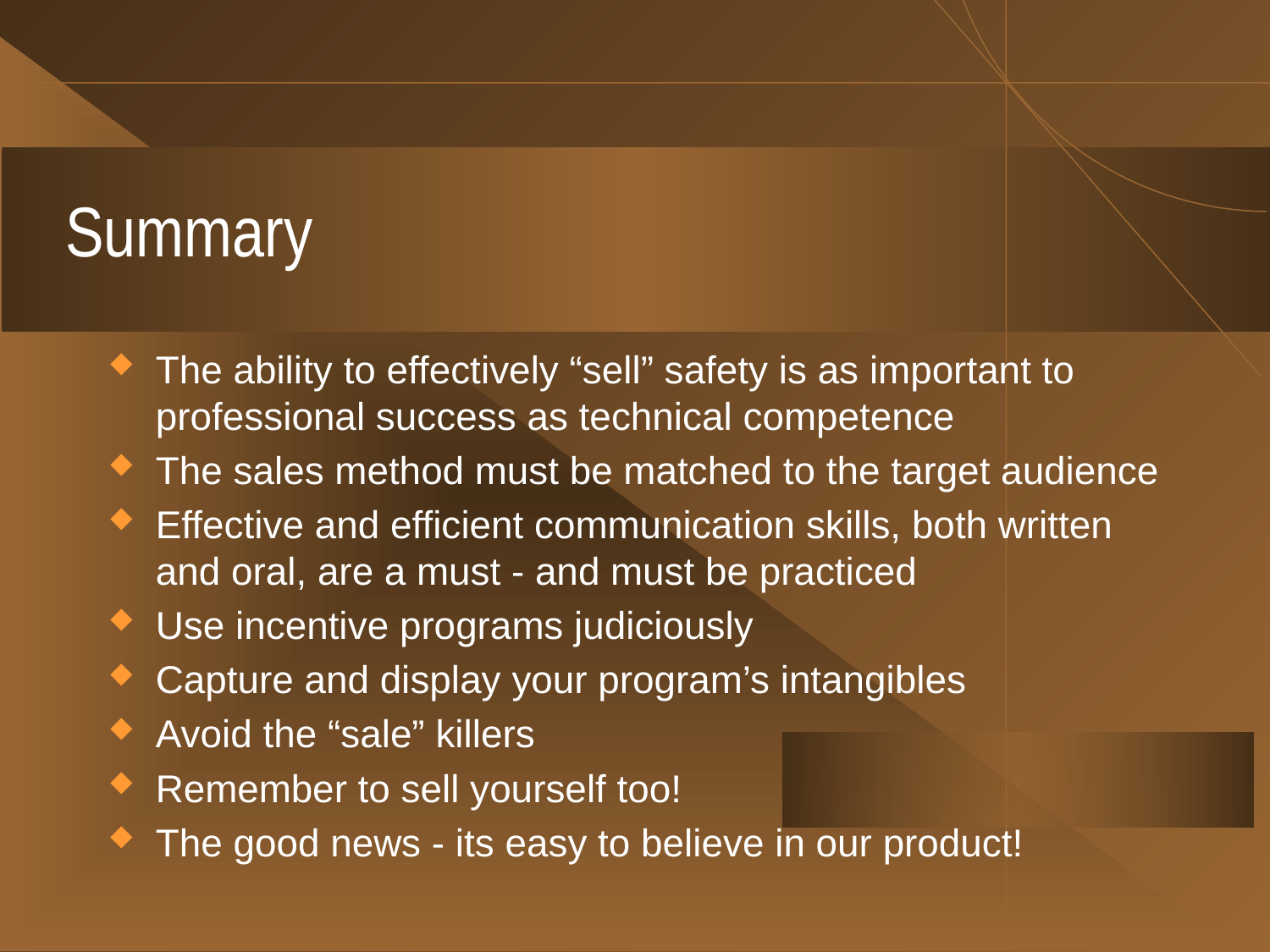

# Summary
The ability to effectively “sell” safety is as important to professional success as technical competence
The sales method must be matched to the target audience
Effective and efficient communication skills, both written and oral, are a must - and must be practiced
Use incentive programs judiciously
Capture and display your program’s intangibles
Avoid the “sale” killers
Remember to sell yourself too!
The good news - its easy to believe in our product!